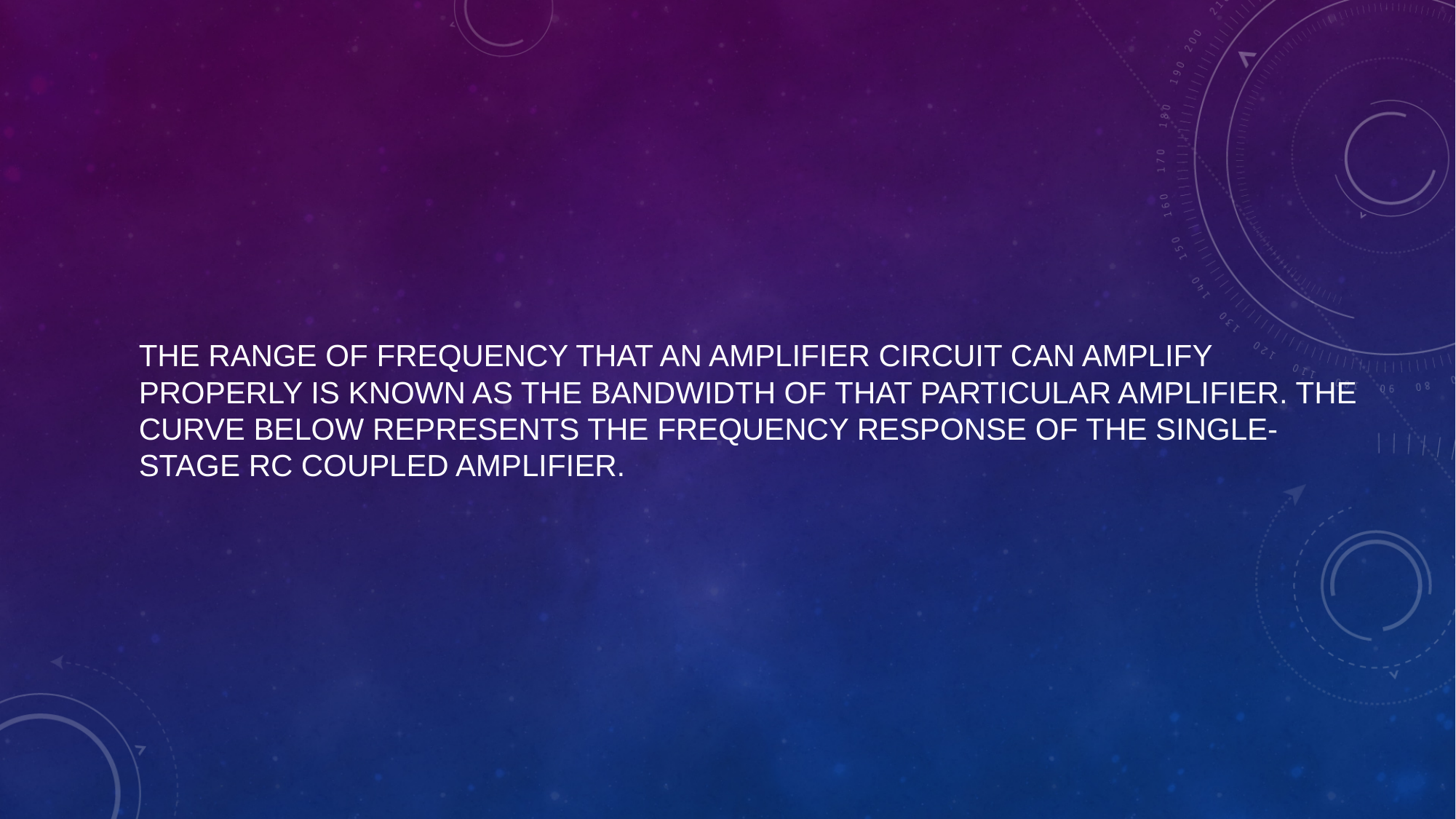

# The range of frequency that an amplifier circuit can amplify properly is known as the bandwidth of that particular amplifier. The curve below represents the frequency response of the single-stage RC coupled amplifier.